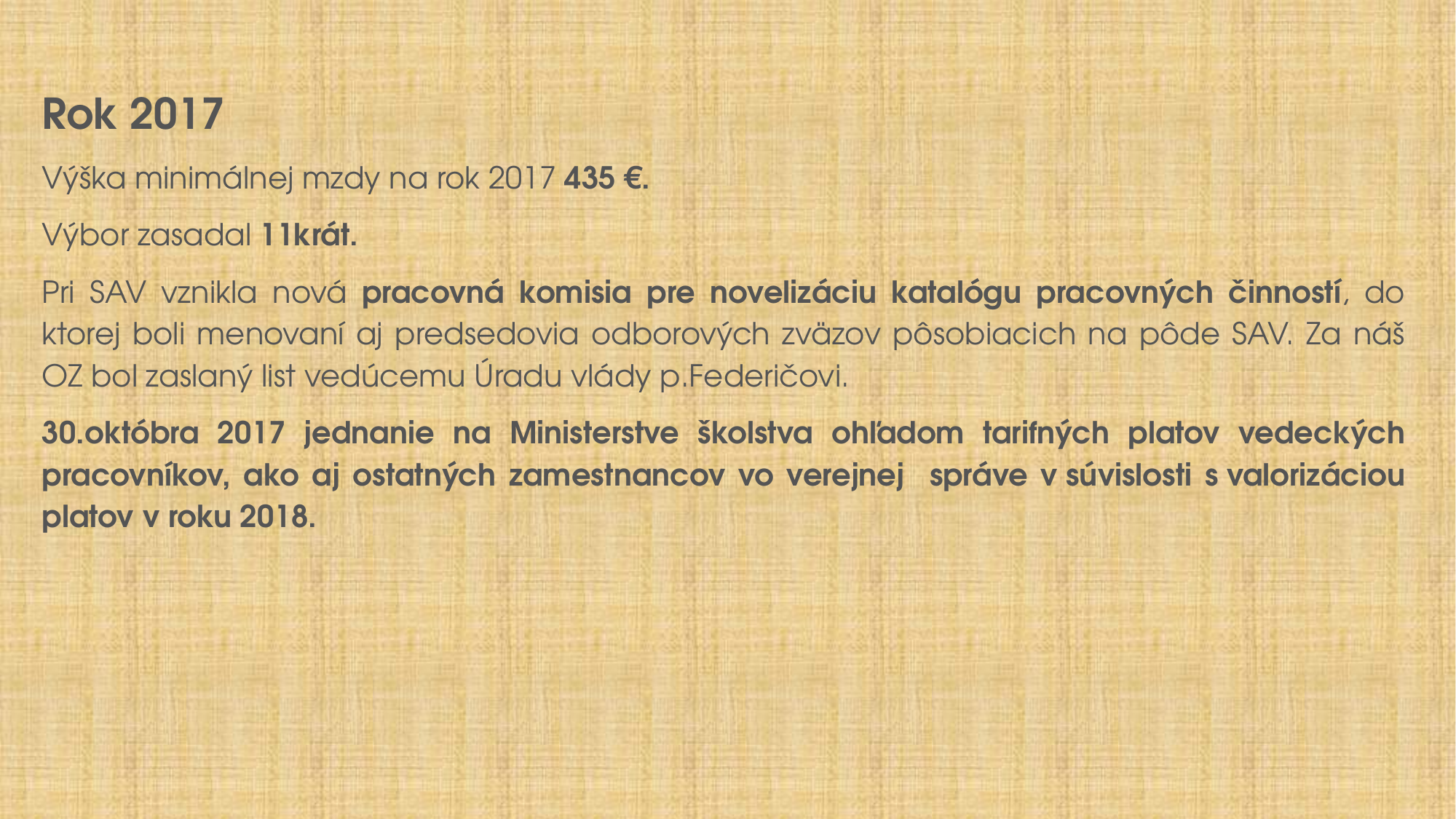

Rok 2017
Výška minimálnej mzdy na rok 2017 435 €.
Výbor zasadal 11krát.
Pri SAV vznikla nová pracovná komisia pre novelizáciu katalógu pracovných činností, do ktorej boli menovaní aj predsedovia odborových zväzov pôsobiacich na pôde SAV. Za náš OZ bol zaslaný list vedúcemu Úradu vlády p.Federičovi.
30.októbra 2017 jednanie na Ministerstve školstva ohľadom tarifných platov vedeckých pracovníkov, ako aj ostatných zamestnancov vo verejnej  správe v súvislosti s valorizáciou platov v roku 2018.